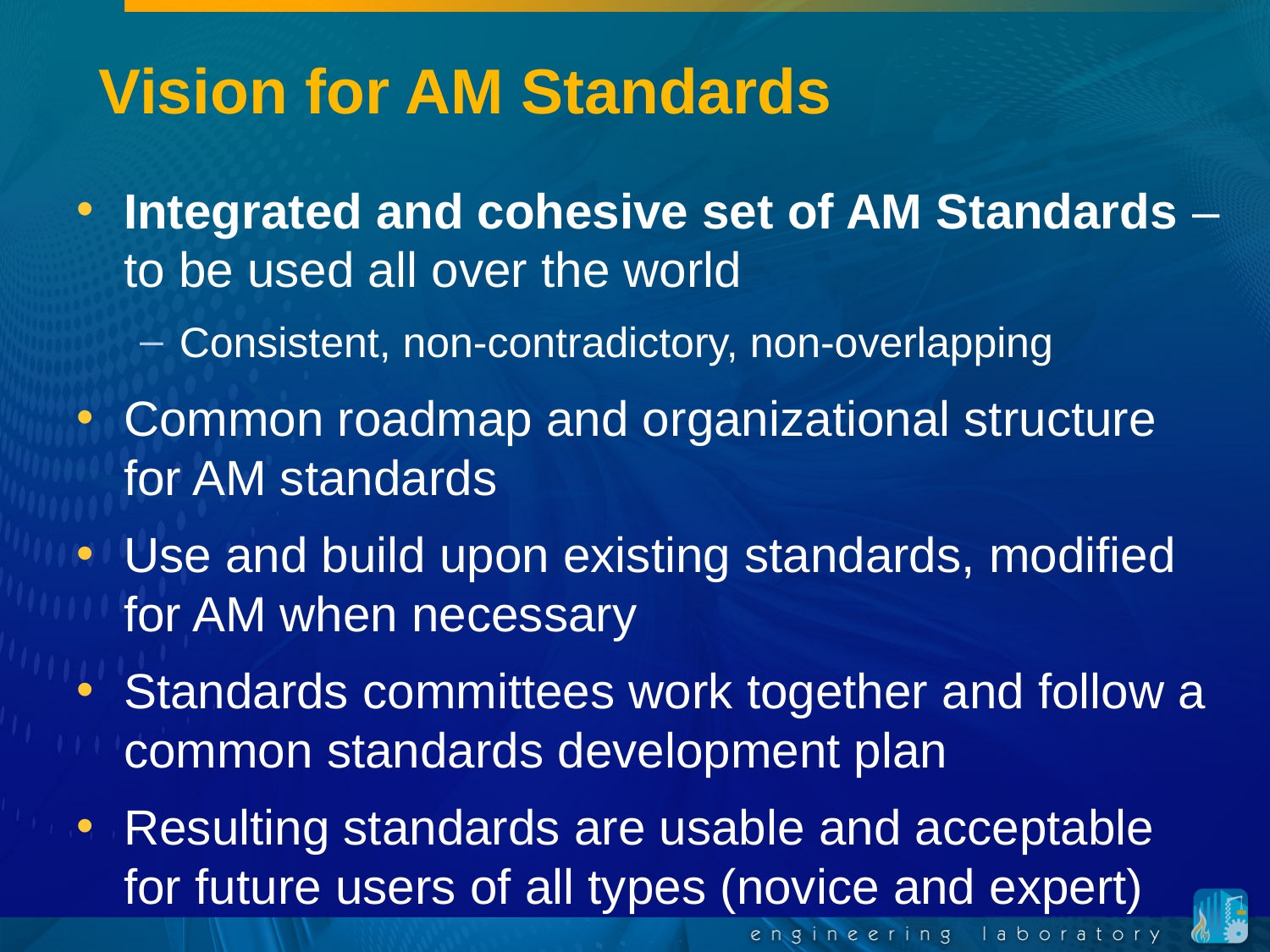

# Vision for AM Standards
Integrated and cohesive set of AM Standards – to be used all over the world
Consistent, non-contradictory, non-overlapping
Common roadmap and organizational structure for AM standards
Use and build upon existing standards, modified for AM when necessary
Standards committees work together and follow a common standards development plan
Resulting standards are usable and acceptable for future users of all types (novice and expert)